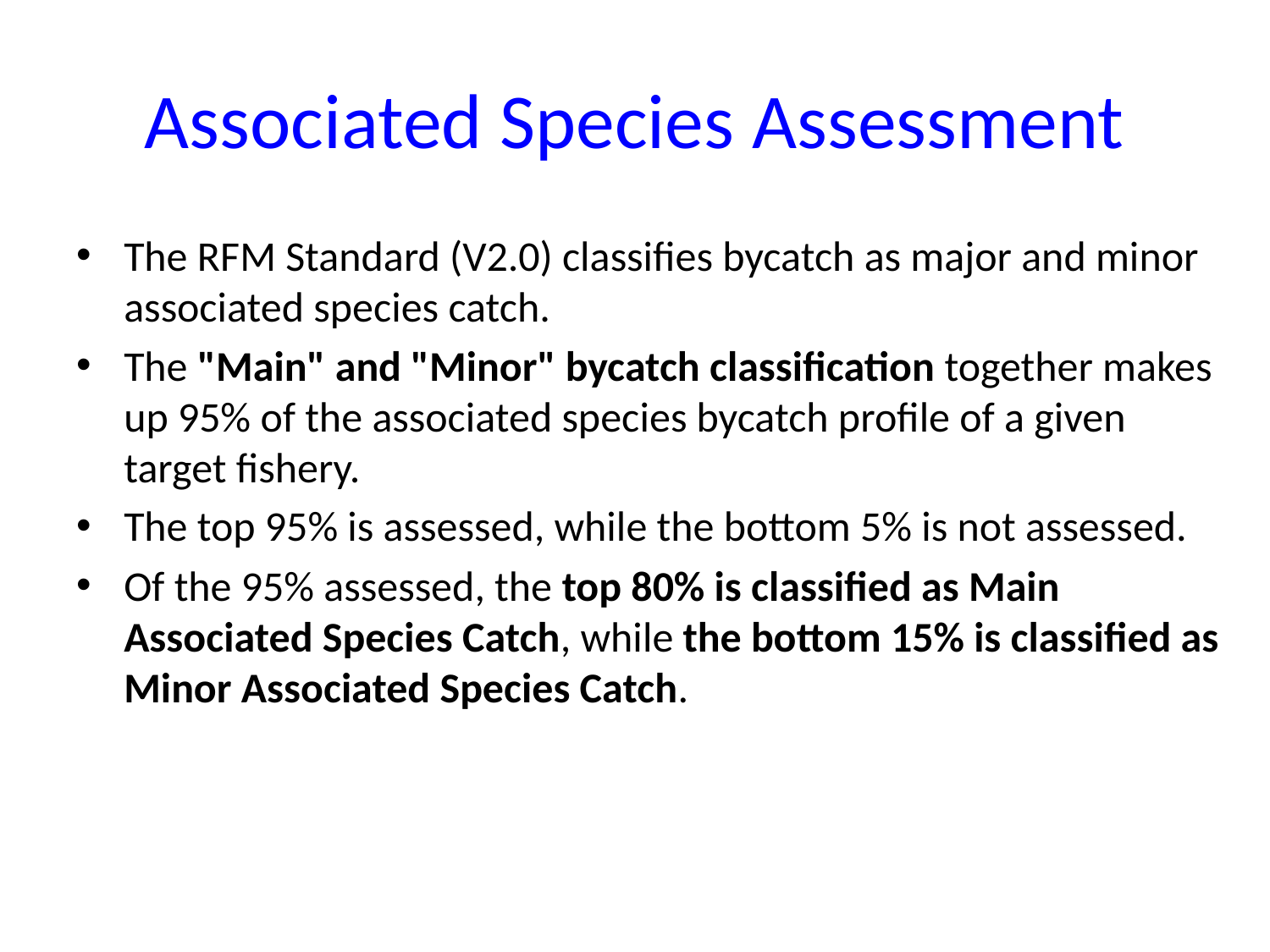

# Associated Species Assessment
The RFM Standard (V2.0) classifies bycatch as major and minor associated species catch.
The "Main" and "Minor" bycatch classification together makes up 95% of the associated species bycatch profile of a given target fishery.
The top 95% is assessed, while the bottom 5% is not assessed.
Of the 95% assessed, the top 80% is classified as Main Associated Species Catch, while the bottom 15% is classified as Minor Associated Species Catch.